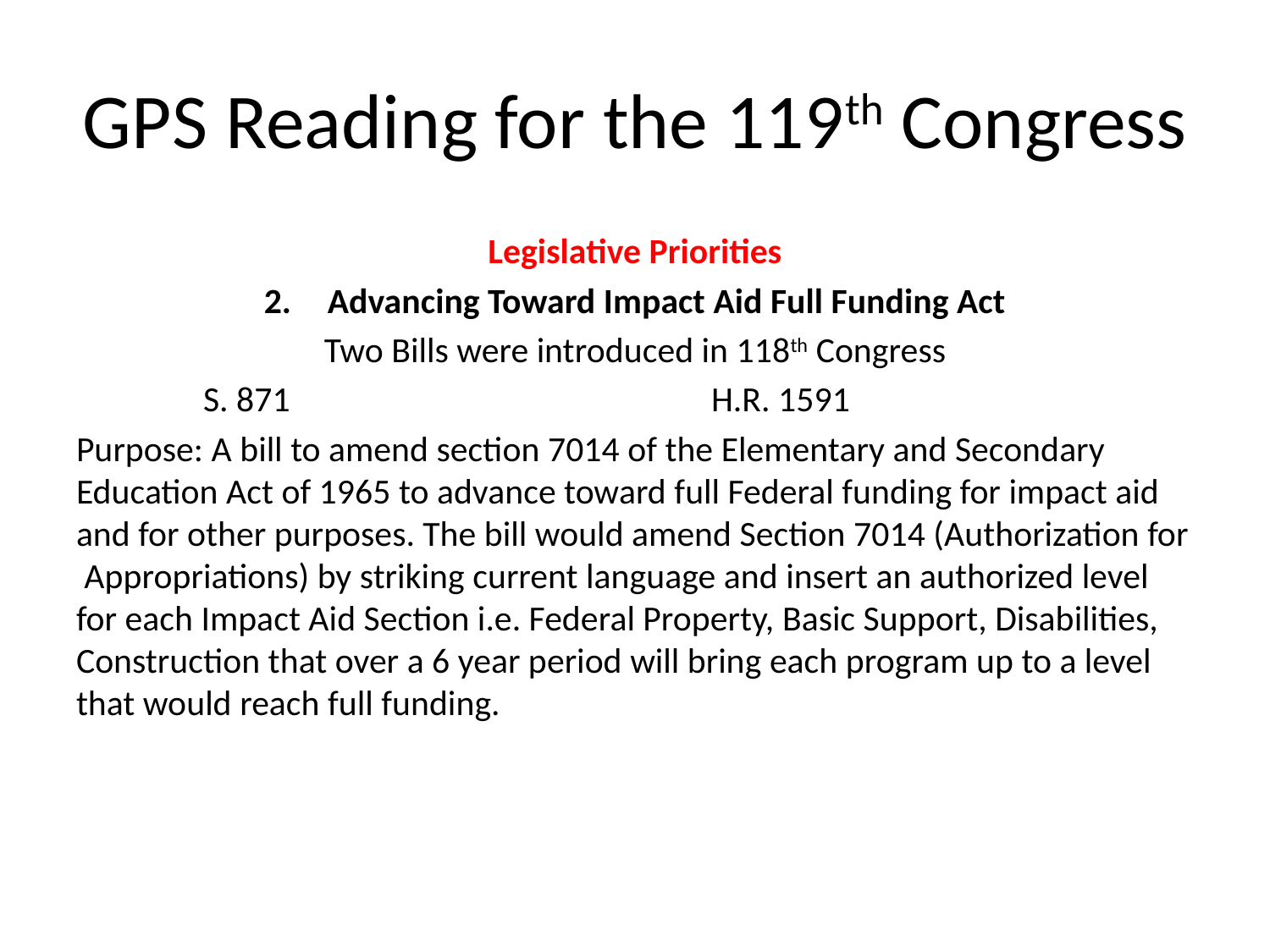

# GPS Reading for the 119th Congress
Legislative Priorities
Advancing Toward Impact Aid Full Funding Act
Two Bills were introduced in 118th Congress
	S. 871				H.R. 1591
Purpose: A bill to amend section 7014 of the Elementary and Secondary Education Act of 1965 to advance toward full Federal funding for impact aid and for other purposes. The bill would amend Section 7014 (Authorization for  Appropriations) by striking current language and insert an authorized level for each Impact Aid Section i.e. Federal Property, Basic Support, Disabilities, Construction that over a 6 year period will bring each program up to a level that would reach full funding.